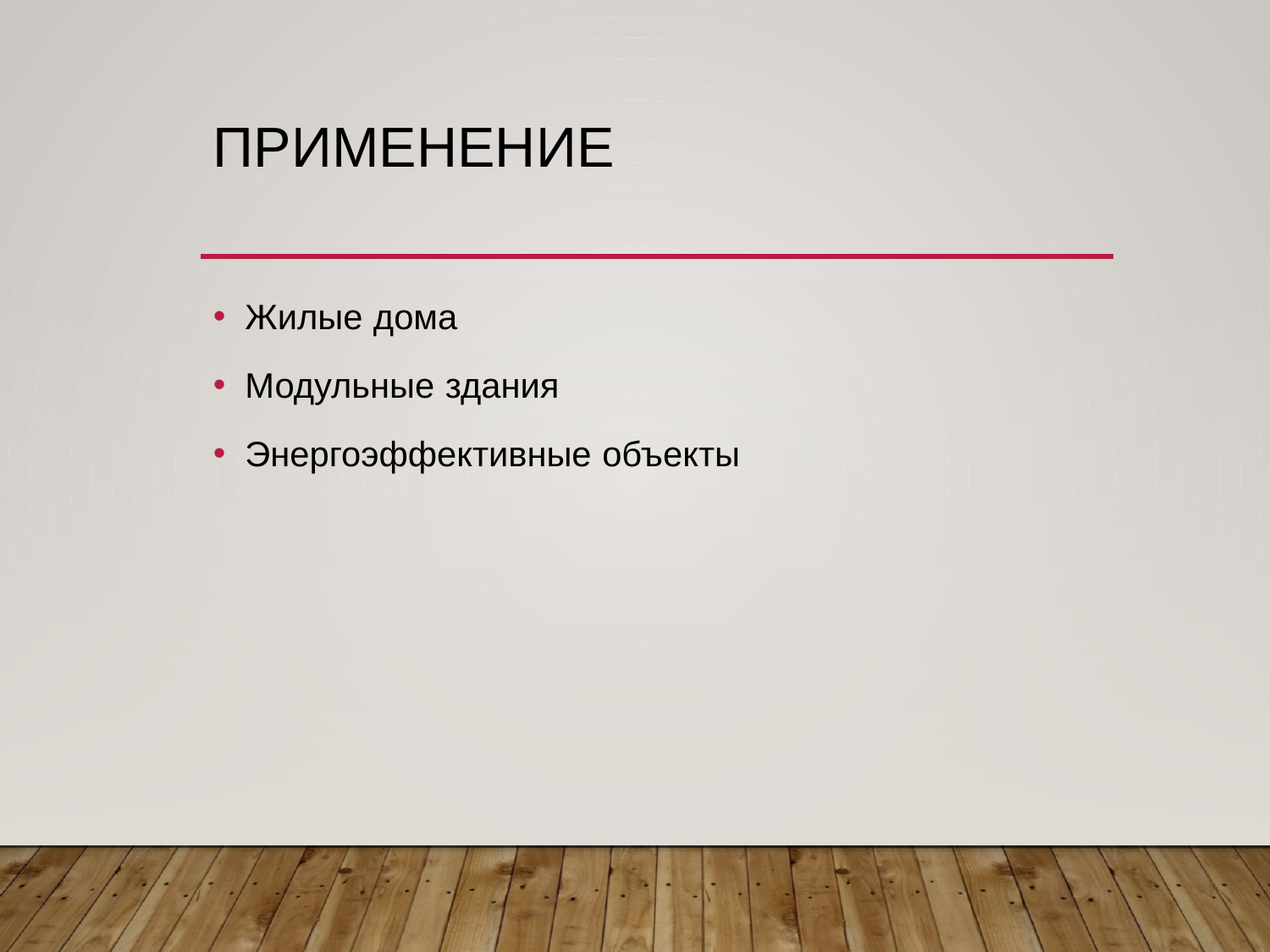

# Применение
Жилые дома
Модульные здания
Энергоэффективные объекты